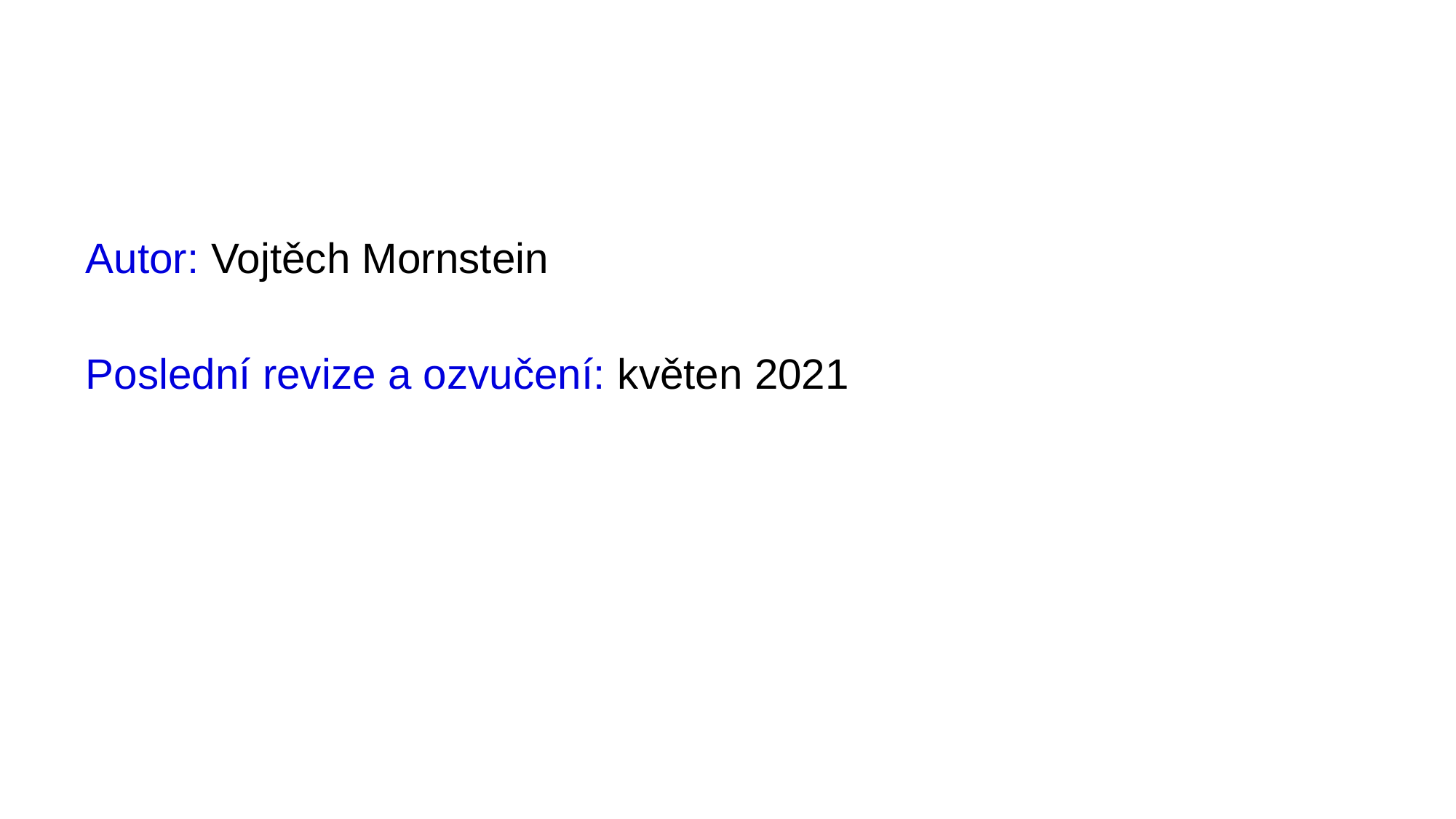

Autor: Vojtěch Mornstein

Poslední revize a ozvučení: květen 2021